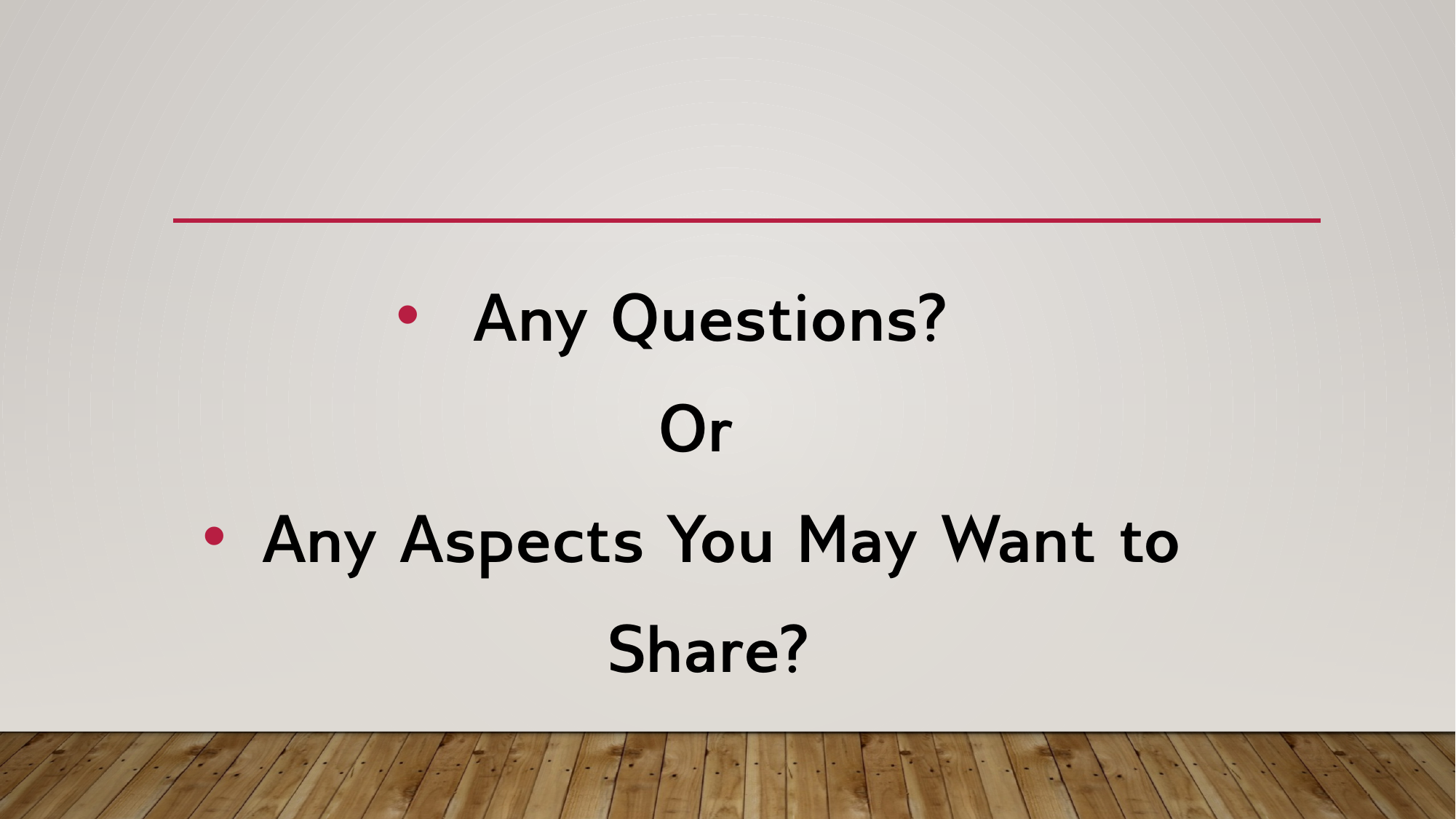

Any Questions?
Or
 Any Aspects You May Want to
 Share?